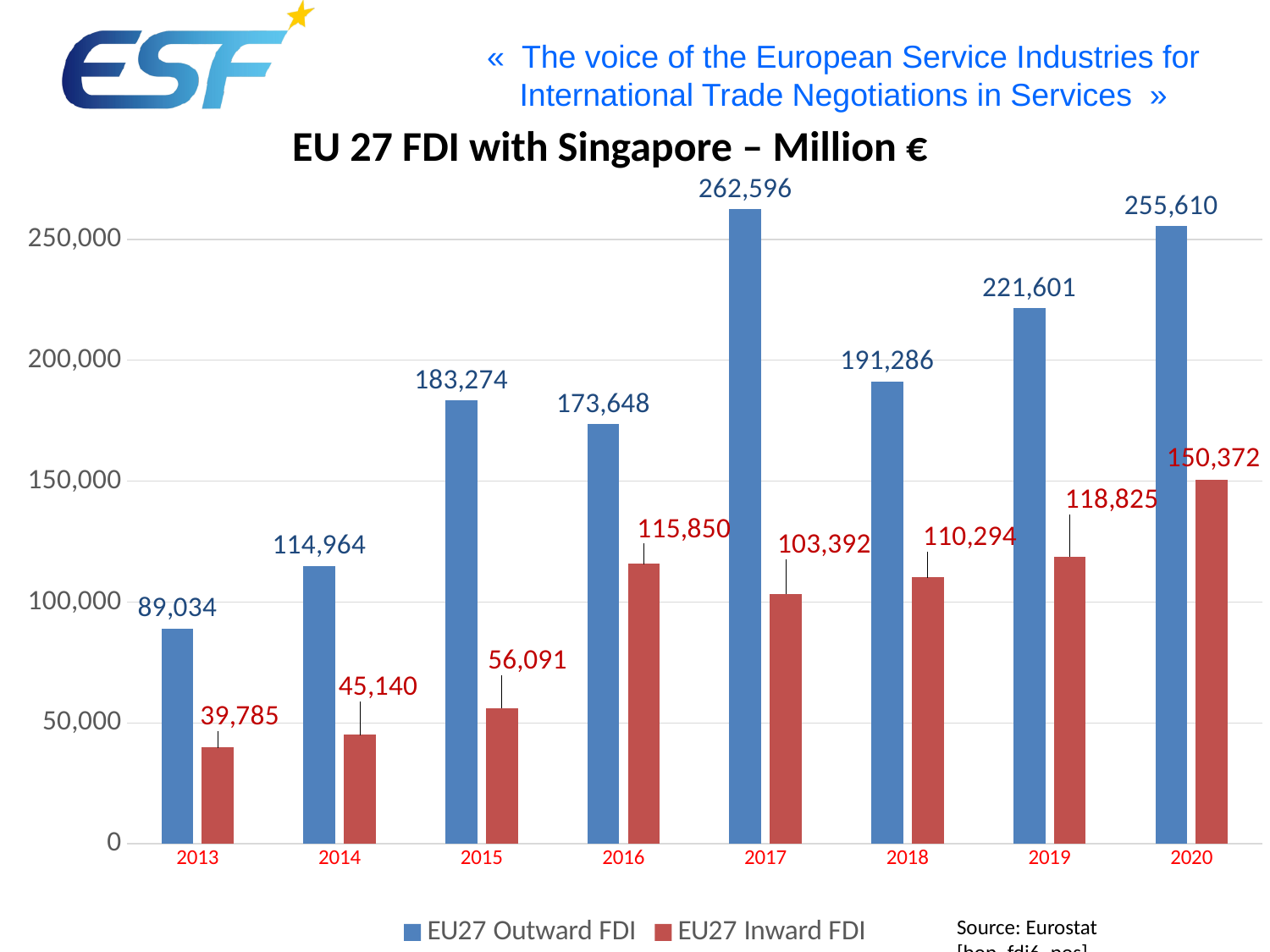

EU 27 FDI with Singapore – Million €

### Chart

| Category | EU27 Outward FDI | EU27 Inward FDI |
|---|---|---|
| 2013 | 89034.0 | 39785.0 |
| 2014 | 114964.0 | 45140.0 |
| 2015 | 183274.0 | 56091.0 |
| 2016 | 173648.0 | 115850.0 |
| 2017 | 262596.0 | 103392.0 |
| 2018 | 191286.0 | 110294.0 |
| 2019 | 221601.0 | 118825.0 |
| 2020 | 255610.0 | 150372.0 |
Source: Eurostat [bop_fdi6_pos]